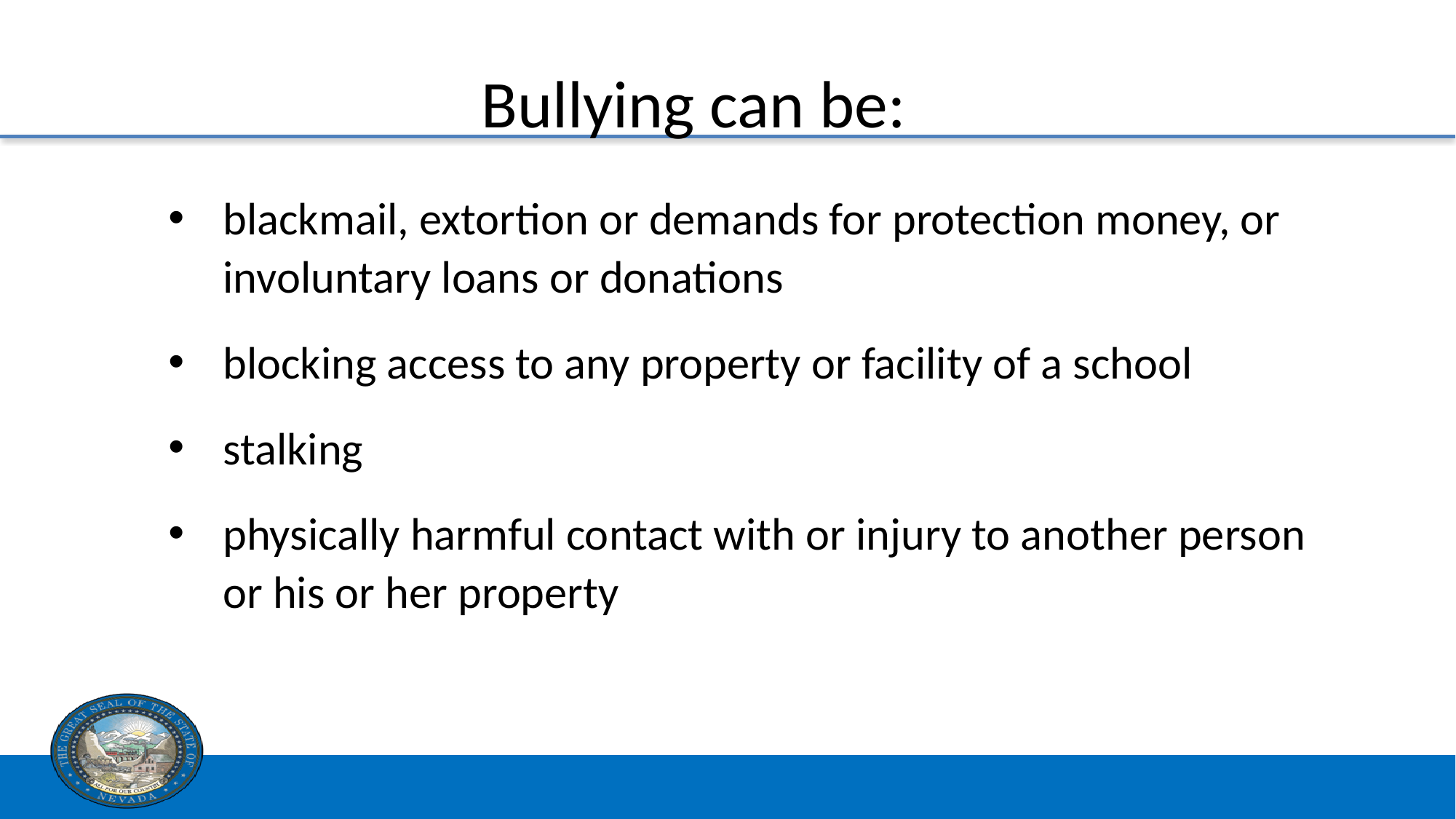

# Bullying can be:42
blackmail, extortion or demands for protection money, or involuntary loans or donations
blocking access to any property or facility of a school
stalking
physically harmful contact with or injury to another person or his or her property
9